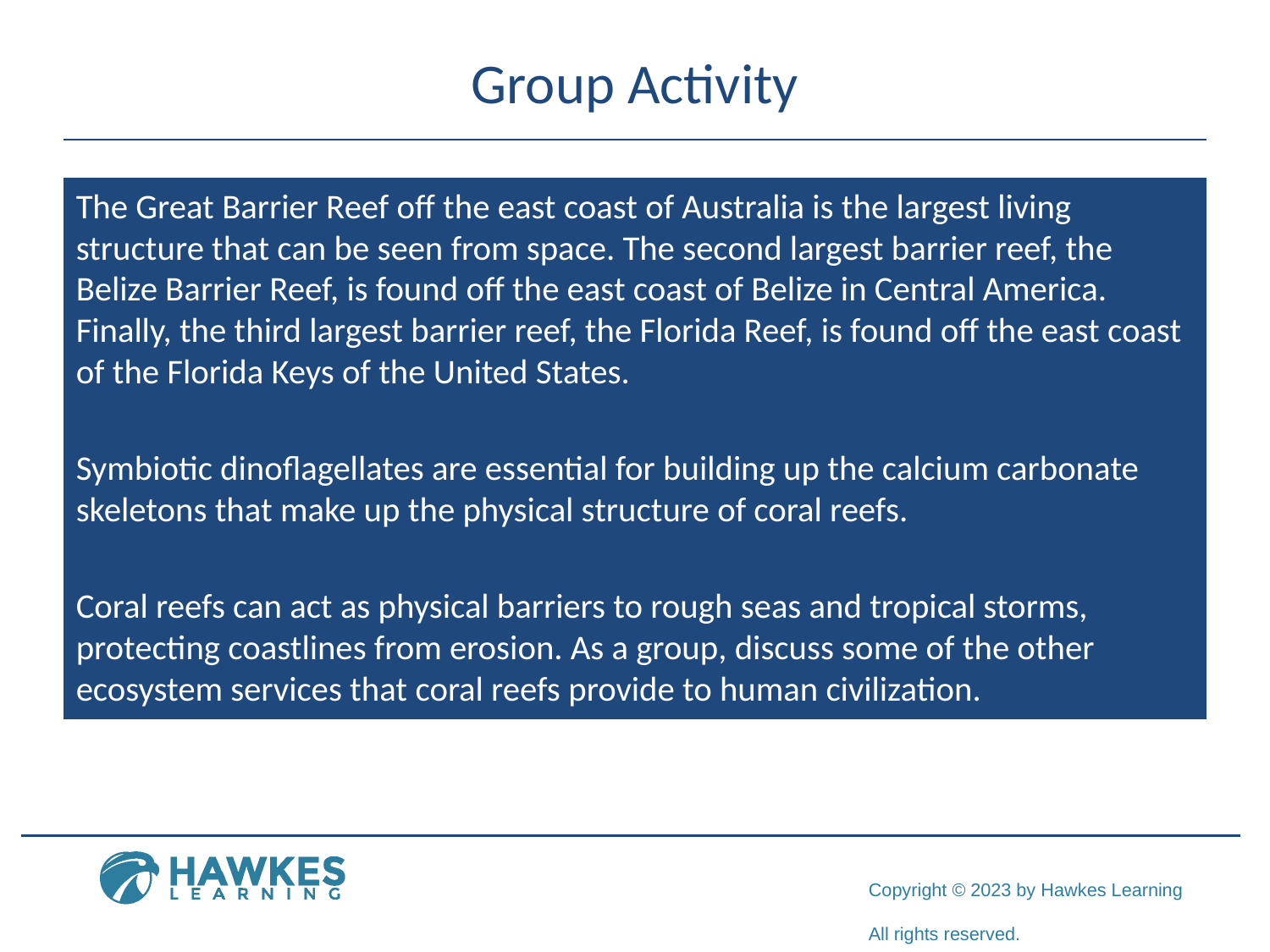

# Group Activity
The Great Barrier Reef off the east coast of Australia is the largest living structure that can be seen from space. The second largest barrier reef, the Belize Barrier Reef, is found off the east coast of Belize in Central America. Finally, the third largest barrier reef, the Florida Reef, is found off the east coast of the Florida Keys of the United States.

Symbiotic dinoflagellates are essential for building up the calcium carbonate skeletons that make up the physical structure of coral reefs.

Coral reefs can act as physical barriers to rough seas and tropical storms, protecting coastlines from erosion. As a group, discuss some of the other ecosystem services that coral reefs provide to human civilization.